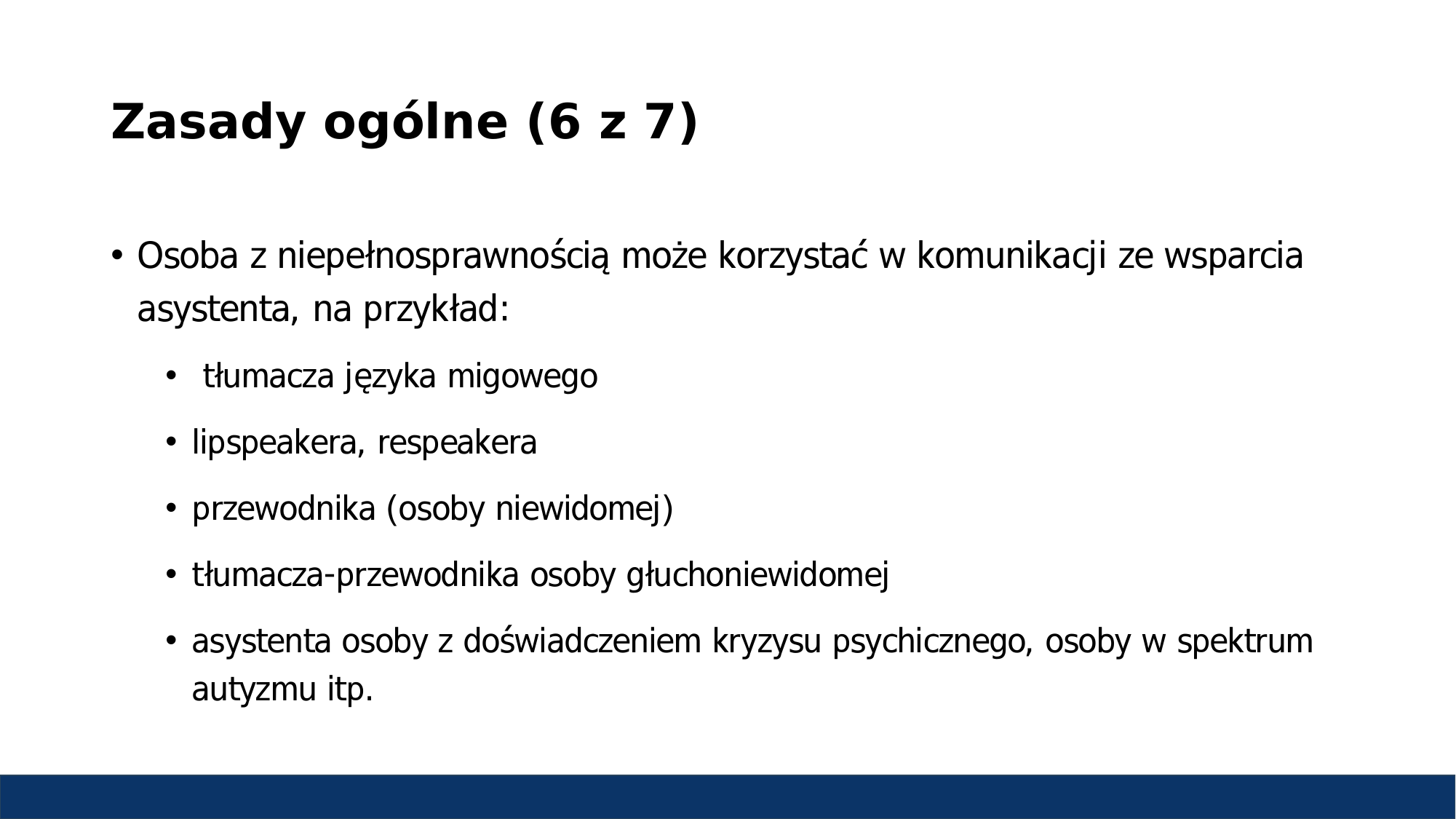

# Zasady ogólne (6 z 7)
Osoba z niepełnosprawnością może korzystać w komunikacji ze wsparcia asystenta, na przykład:
 tłumacza języka migowego
lipspeakera, respeakera
przewodnika (osoby niewidomej)
tłumacza-przewodnika osoby głuchoniewidomej
asystenta osoby z doświadczeniem kryzysu psychicznego, osoby w spektrum autyzmu itp.